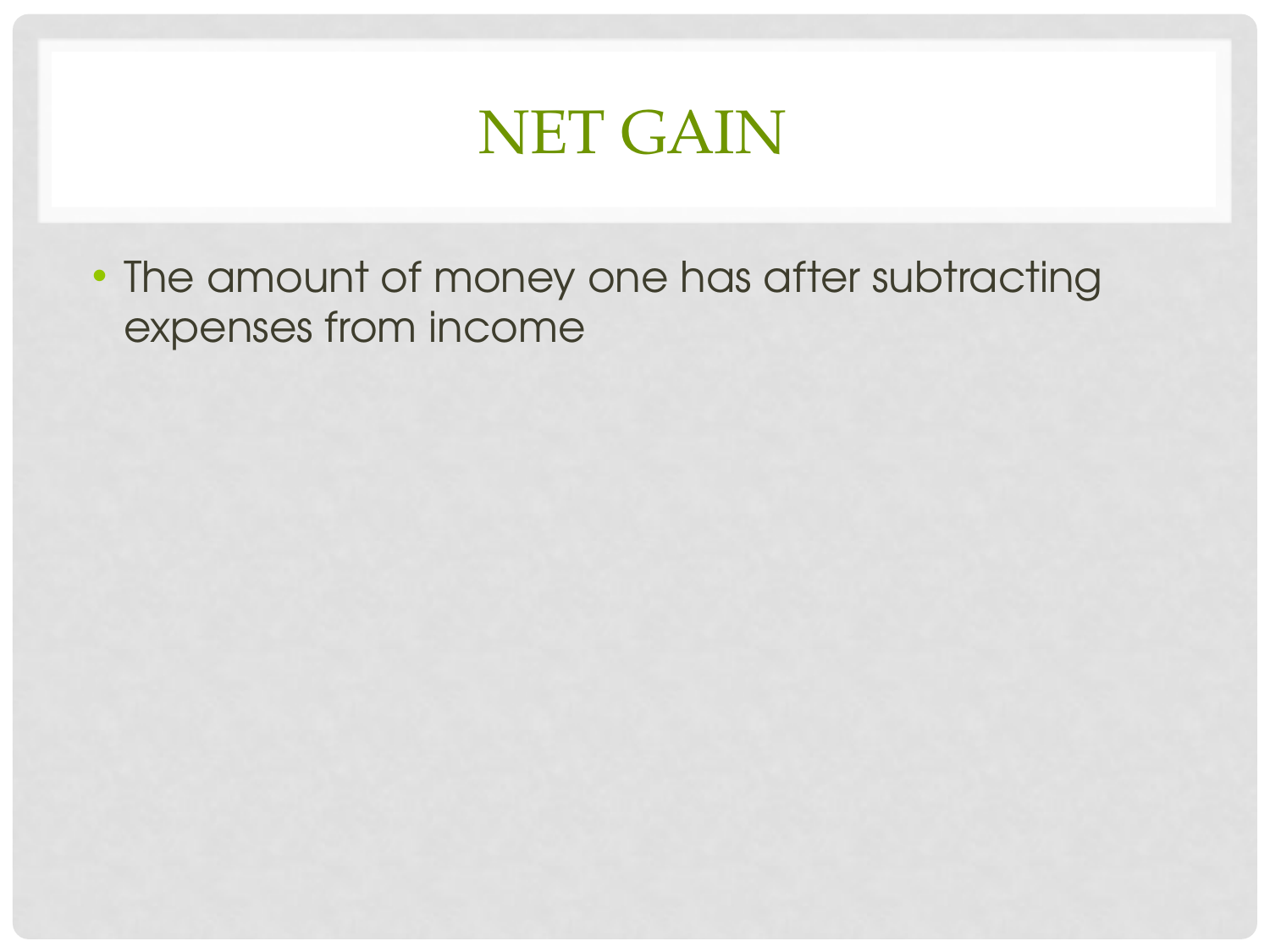

# net gain
The amount of money one has after subtracting expenses from income